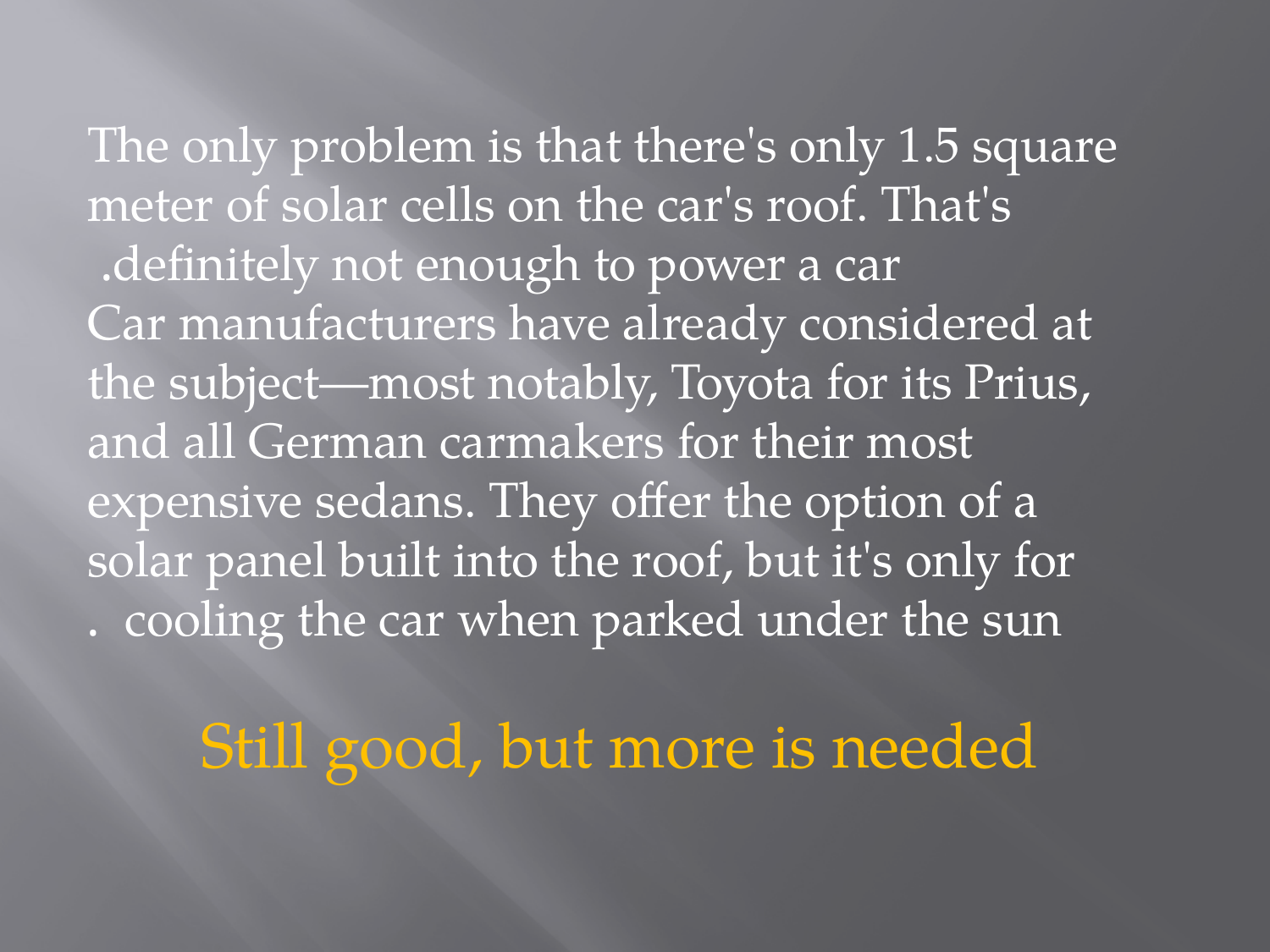

The only problem is that there's only 1.5 square meter of solar cells on the car's roof. That's definitely not enough to power a car.
Car manufacturers have already considered at the subject—most notably, Toyota for its Prius, and all German carmakers for their most expensive sedans. They offer the option of a solar panel built into the roof, but it's only for         cooling the car when parked under the sun.

Still good, but more is needed